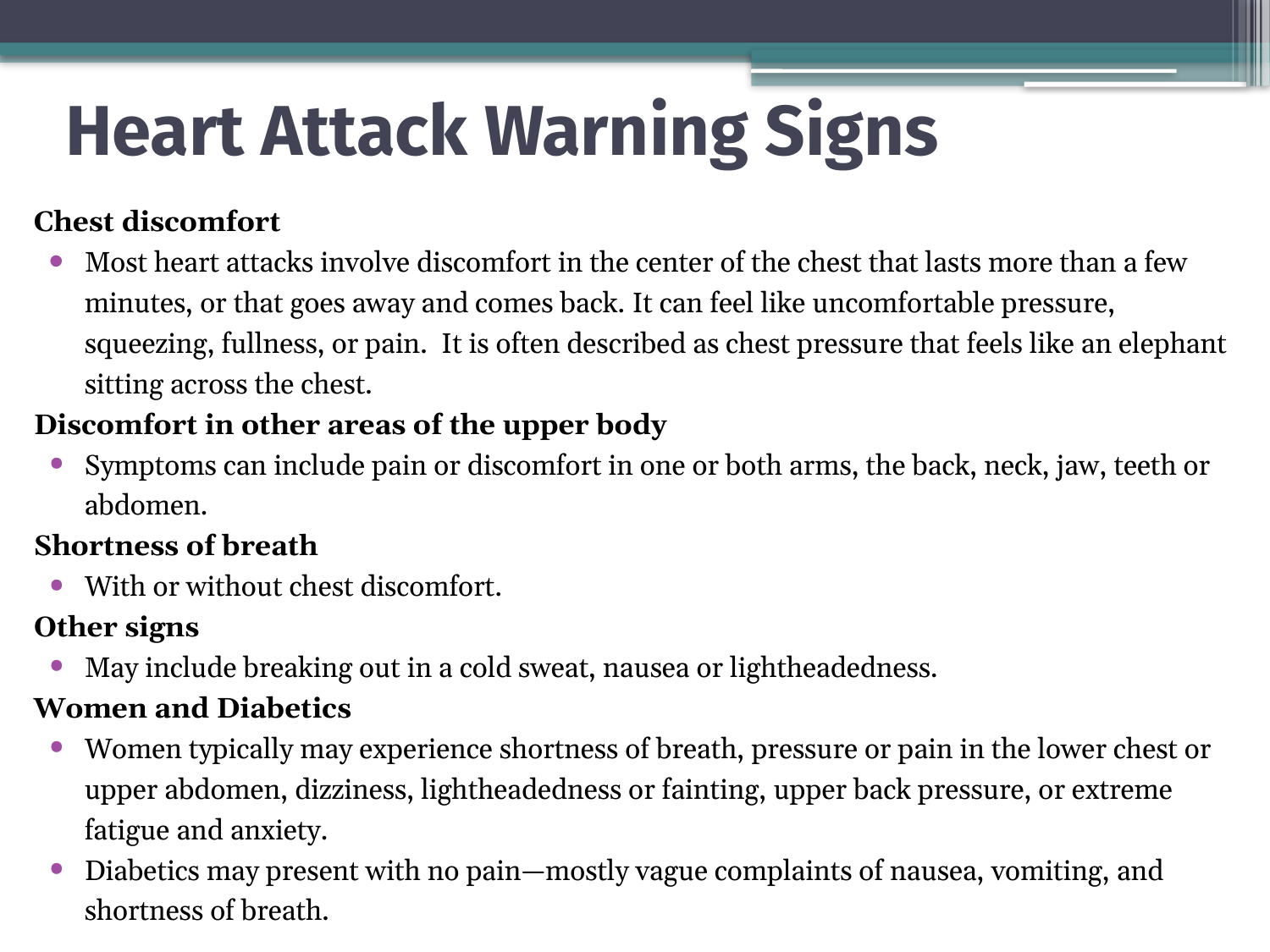

# Heart Attack Warning Signs
Chest discomfort
Most heart attacks involve discomfort in the center of the chest that lasts more than a few minutes, or that goes away and comes back. It can feel like uncomfortable pressure, squeezing, fullness, or pain.  It is often described as chest pressure that feels like an elephant sitting across the chest.
Discomfort in other areas of the upper body
Symptoms can include pain or discomfort in one or both arms, the back, neck, jaw, teeth or abdomen.
Shortness of breath
With or without chest discomfort.
Other signs
May include breaking out in a cold sweat, nausea or lightheadedness.
Women and Diabetics
Women typically may experience shortness of breath, pressure or pain in the lower chest or upper abdomen, dizziness, lightheadedness or fainting, upper back pressure, or extreme fatigue and anxiety.
Diabetics may present with no pain—mostly vague complaints of nausea, vomiting, and shortness of breath.